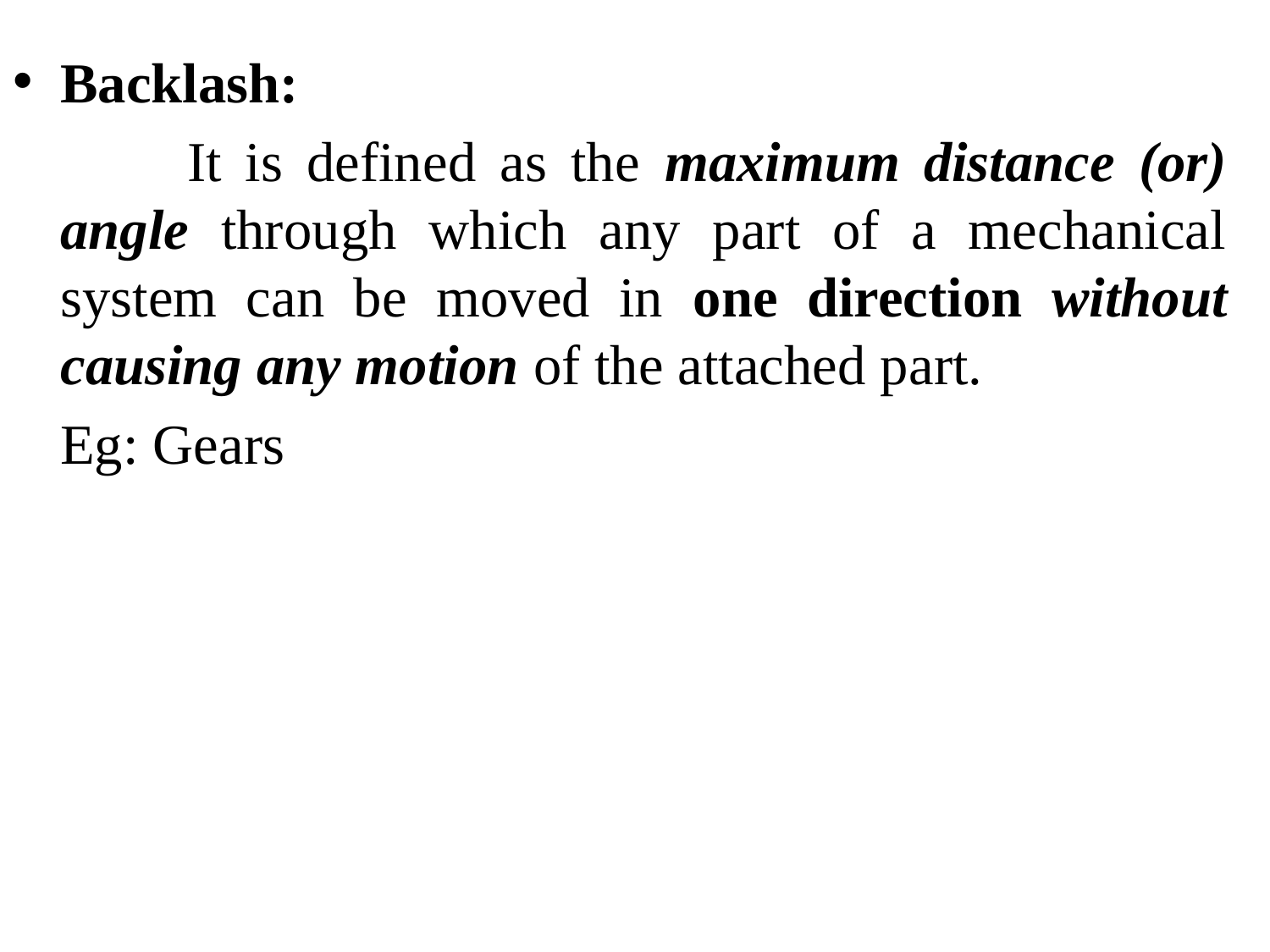

Backlash:
		It is defined as the maximum distance (or) angle through which any part of a mechanical system can be moved in one direction without causing any motion of the attached part.
	Eg: Gears